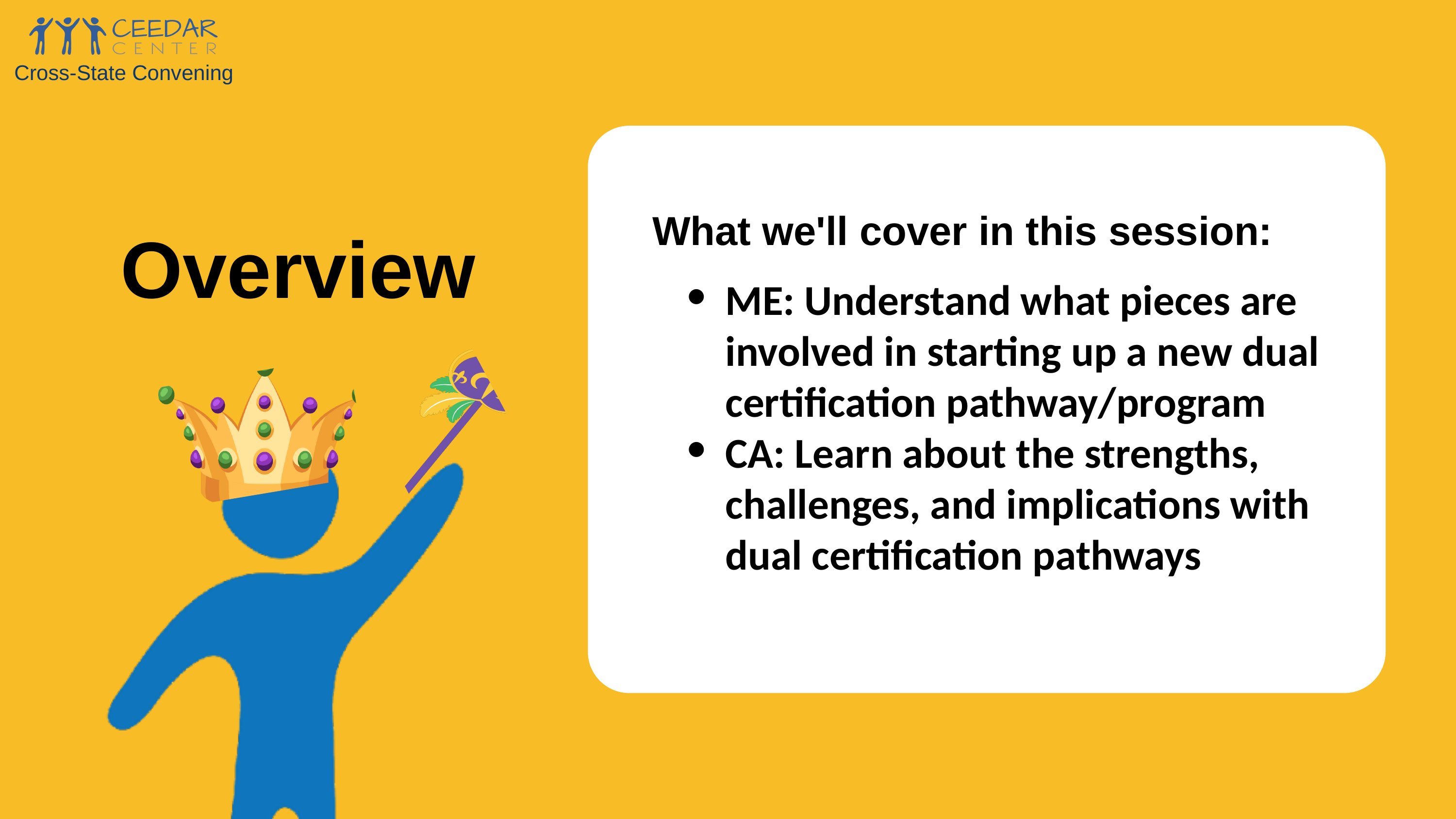

Cross-State Convening

What we'll cover in this session:
ME: Understand what pieces are involved in starting up a new dual certification pathway/program
CA: Learn about the strengths, challenges, and implications with dual certification pathways

Overview